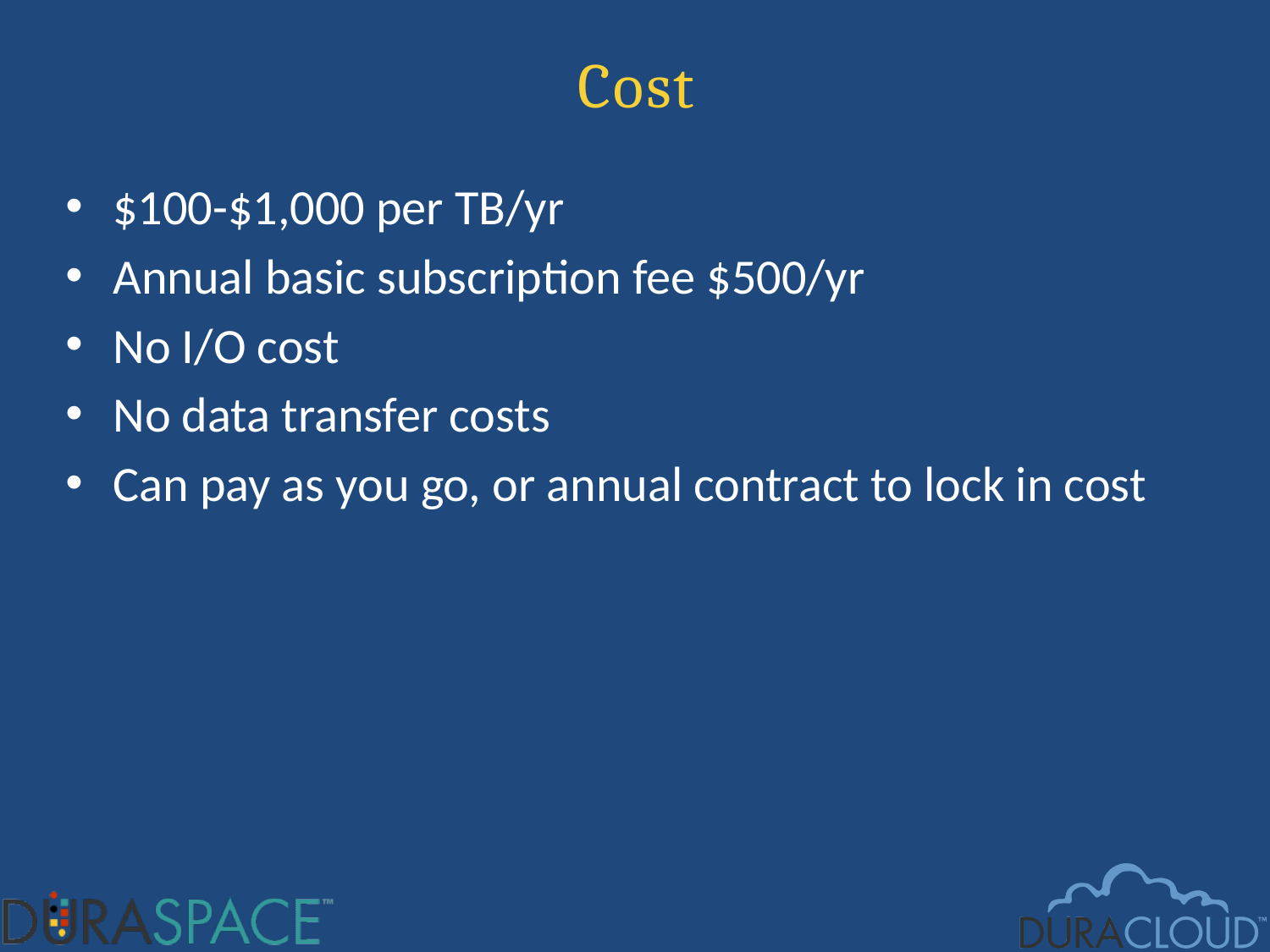

# Cost
$100-$1,000 per TB/yr
Annual basic subscription fee $500/yr
No I/O cost
No data transfer costs
Can pay as you go, or annual contract to lock in cost